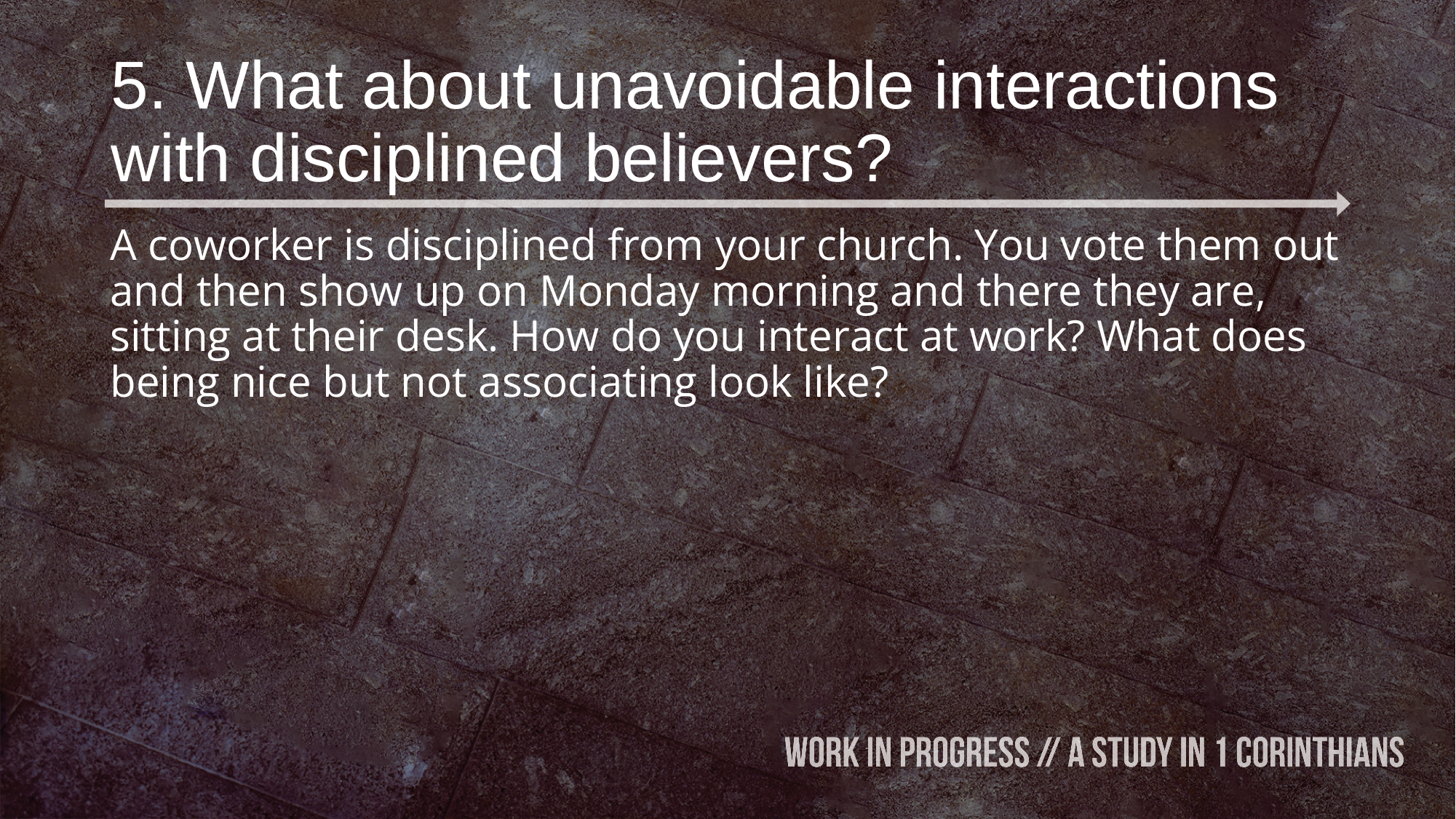

# 5. What about unavoidable interactions with disciplined believers?
A coworker is disciplined from your church. You vote them out and then show up on Monday morning and there they are, sitting at their desk. How do you interact at work? What does being nice but not associating look like?